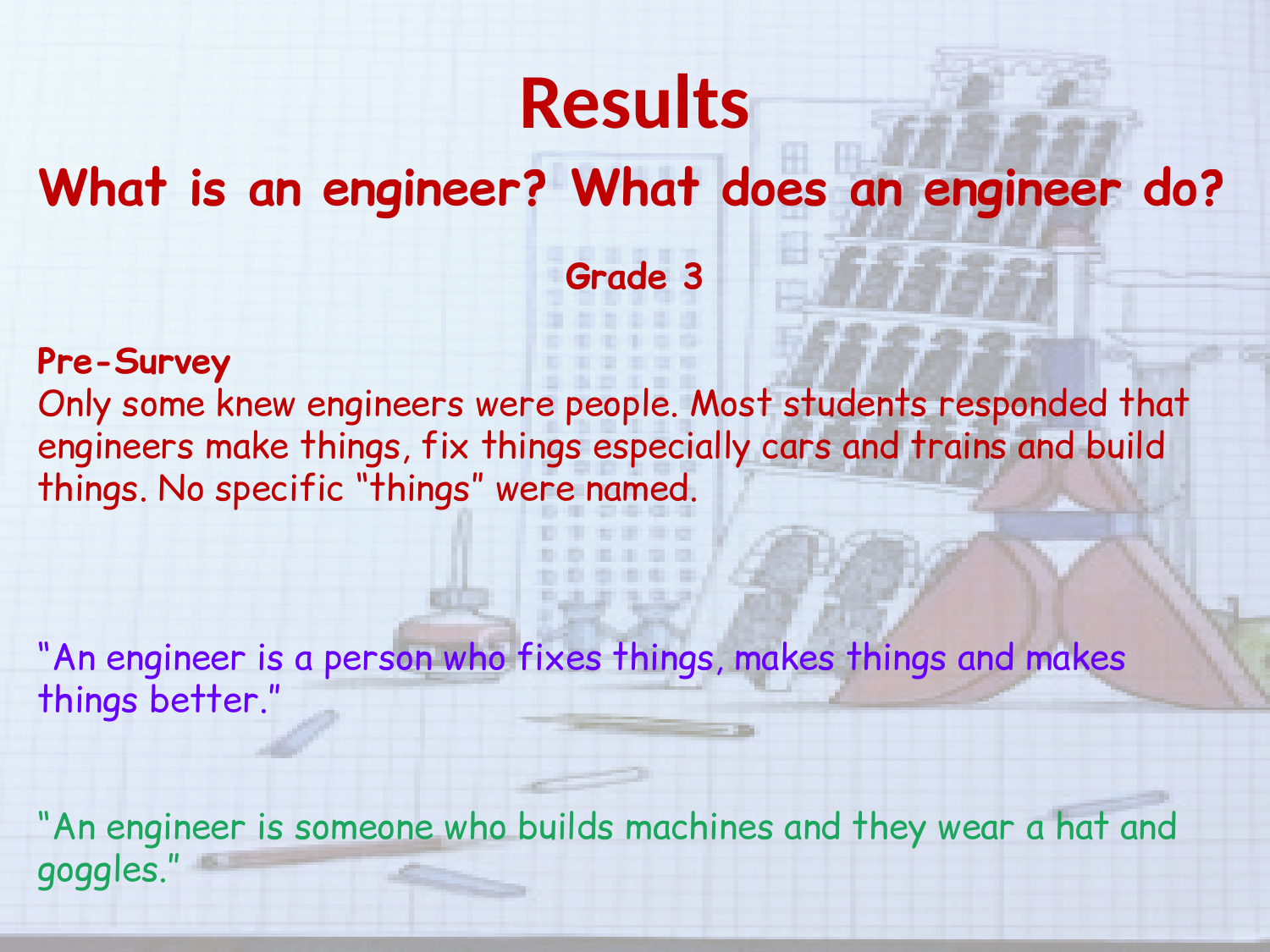

# Results
What is an engineer? What does an engineer do?

Grade 3

Pre-Survey
Only some knew engineers were people. Most students responded that engineers make things, fix things especially cars and trains and build things. No specific “things” were named.

“An engineer is a person who fixes things, makes things and makes things better.”

“An engineer is someone who builds machines and they wear a hat and goggles.”